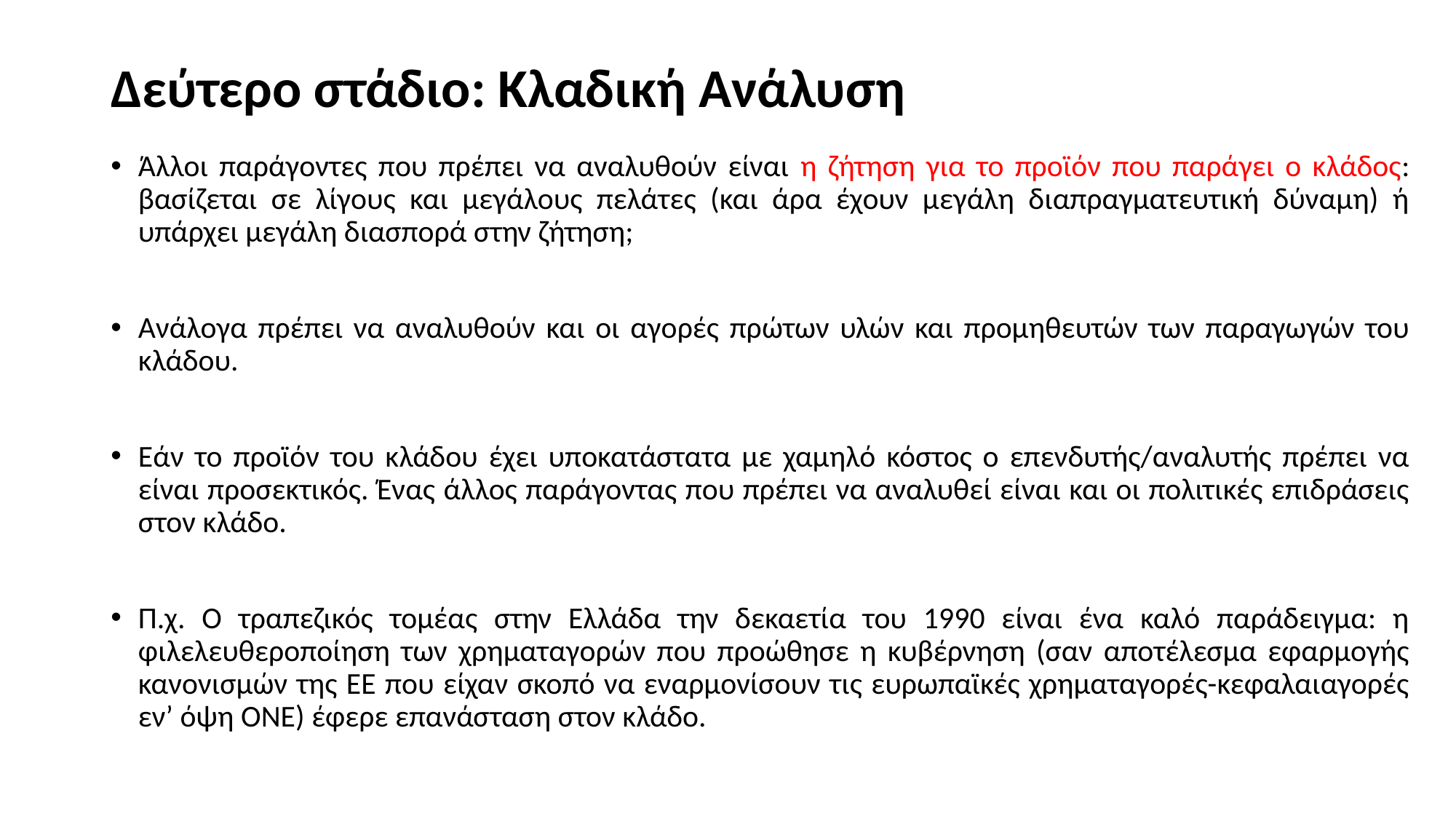

# Δεύτερο στάδιο: Κλαδική Ανάλυση
Άλλοι παράγοντες που πρέπει να αναλυθούν είναι η ζήτηση για το προϊόν που παράγει ο κλάδος: βασίζεται σε λίγους και μεγάλους πελάτες (και άρα έχουν μεγάλη διαπραγματευτική δύναμη) ή υπάρχει μεγάλη διασπορά στην ζήτηση;

Ανάλογα πρέπει να αναλυθούν και οι αγορές πρώτων υλών και προμηθευτών των παραγωγών του κλάδου.

Εάν το προϊόν του κλάδου έχει υποκατάστατα με χαμηλό κόστος ο επενδυτής/αναλυτής πρέπει να είναι προσεκτικός. Ένας άλλος παράγοντας που πρέπει να αναλυθεί είναι και οι πολιτικές επιδράσεις στον κλάδο.

Π.χ. Ο τραπεζικός τομέας στην Ελλάδα την δεκαετία του 1990 είναι ένα καλό παράδειγμα: η φιλελευθεροποίηση των χρηματαγορών που προώθησε η κυβέρνηση (σαν αποτέλεσμα εφαρμογής κανονισμών της ΕΕ που είχαν σκοπό να εναρμονίσουν τις ευρωπαϊκές χρηματαγορές-κεφαλαιαγορές εν’ όψη ΟΝΕ) έφερε επανάσταση στον κλάδο.